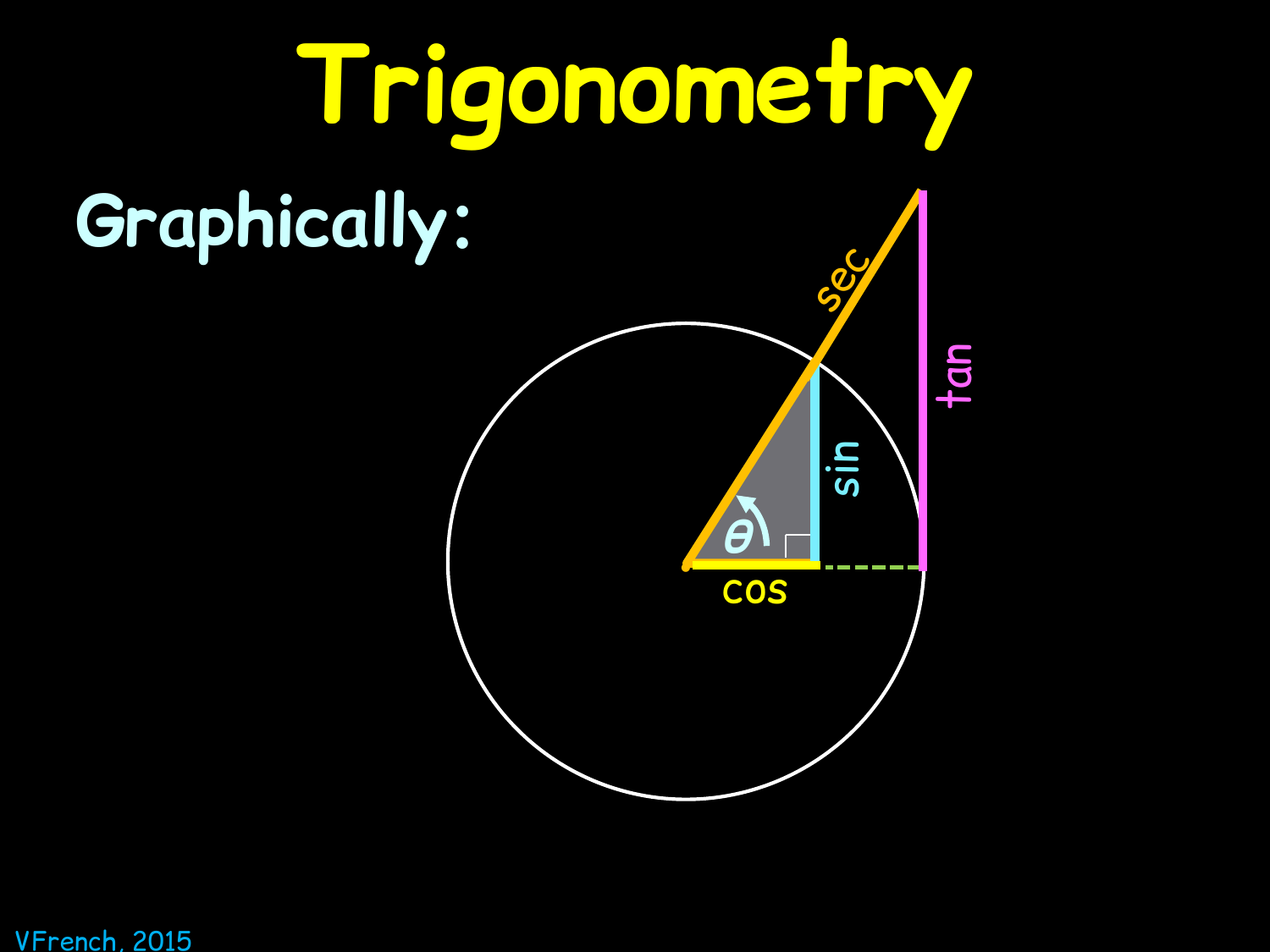

# Trigonometry
Graphically:

sec

.

sin

θ
cos
tan
VFrench, 2015